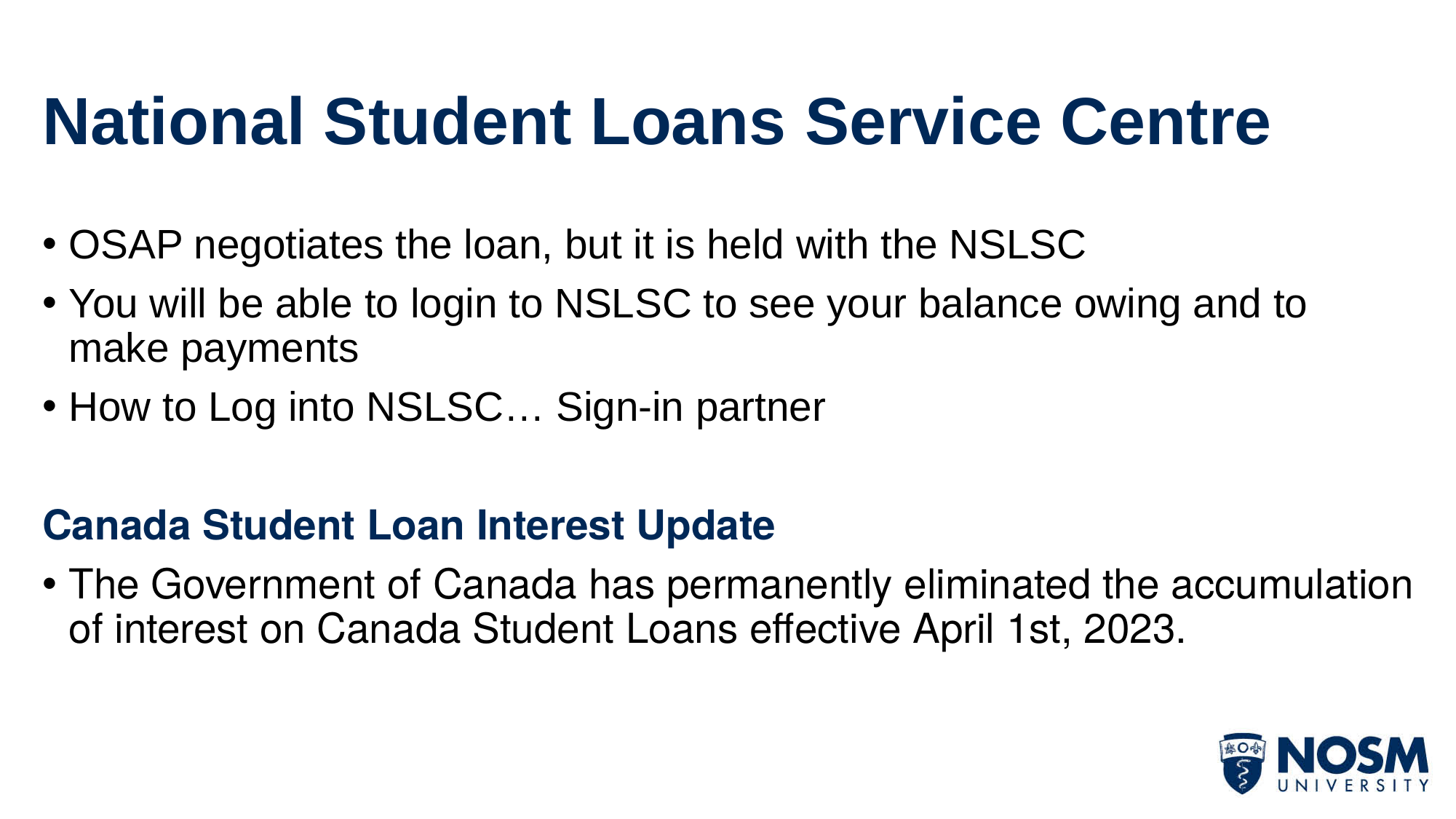

# National Student Loans Service Centre
OSAP negotiates the loan, but it is held with the NSLSC
You will be able to login to NSLSC to see your balance owing and to make payments
How to Log into NSLSC… Sign-in partner

Canada Student Loan Interest Update
The Government of Canada has permanently eliminated the accumulation of interest on Canada Student Loans effective April 1st, 2023.